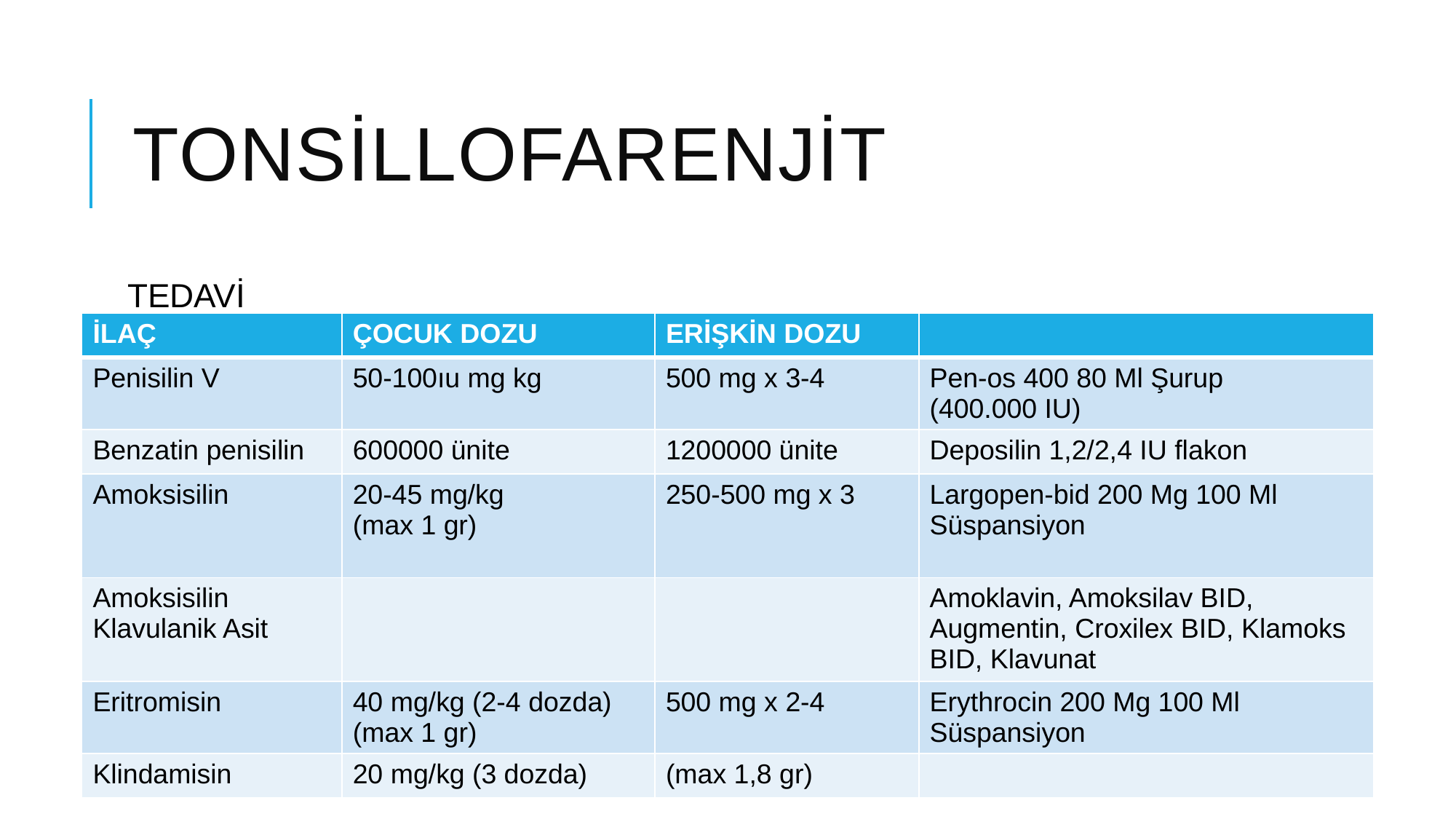

# TONSİLLOFARENJİT
TEDAVİ

| İLAÇ | ÇOCUK DOZU | ERİŞKİN DOZU |  |
| --- | --- | --- | --- |
| Penisilin V | 50-100ıu mg kg | 500 mg x 3-4 | Pen-os 400 80 Ml Şurup (400.000 IU) |
| Benzatin penisilin | 600000 ünite | 1200000 ünite | Deposilin 1,2/2,4 IU flakon |
| Amoksisilin | 20-45 mg/kg (max 1 gr) | 250-500 mg x 3 | Largopen-bid 200 Mg 100 Ml Süspansiyon |
| Amoksisilin Klavulanik Asit |  |  | Amoklavin, Amoksilav BID, Augmentin, Croxilex BID, Klamoks BID, Klavunat |
| Eritromisin | 40 mg/kg (2-4 dozda) (max 1 gr) | 500 mg x 2-4 | Erythrocin 200 Mg 100 Ml Süspansiyon |
| Klindamisin | 20 mg/kg (3 dozda) | (max 1,8 gr) |  |